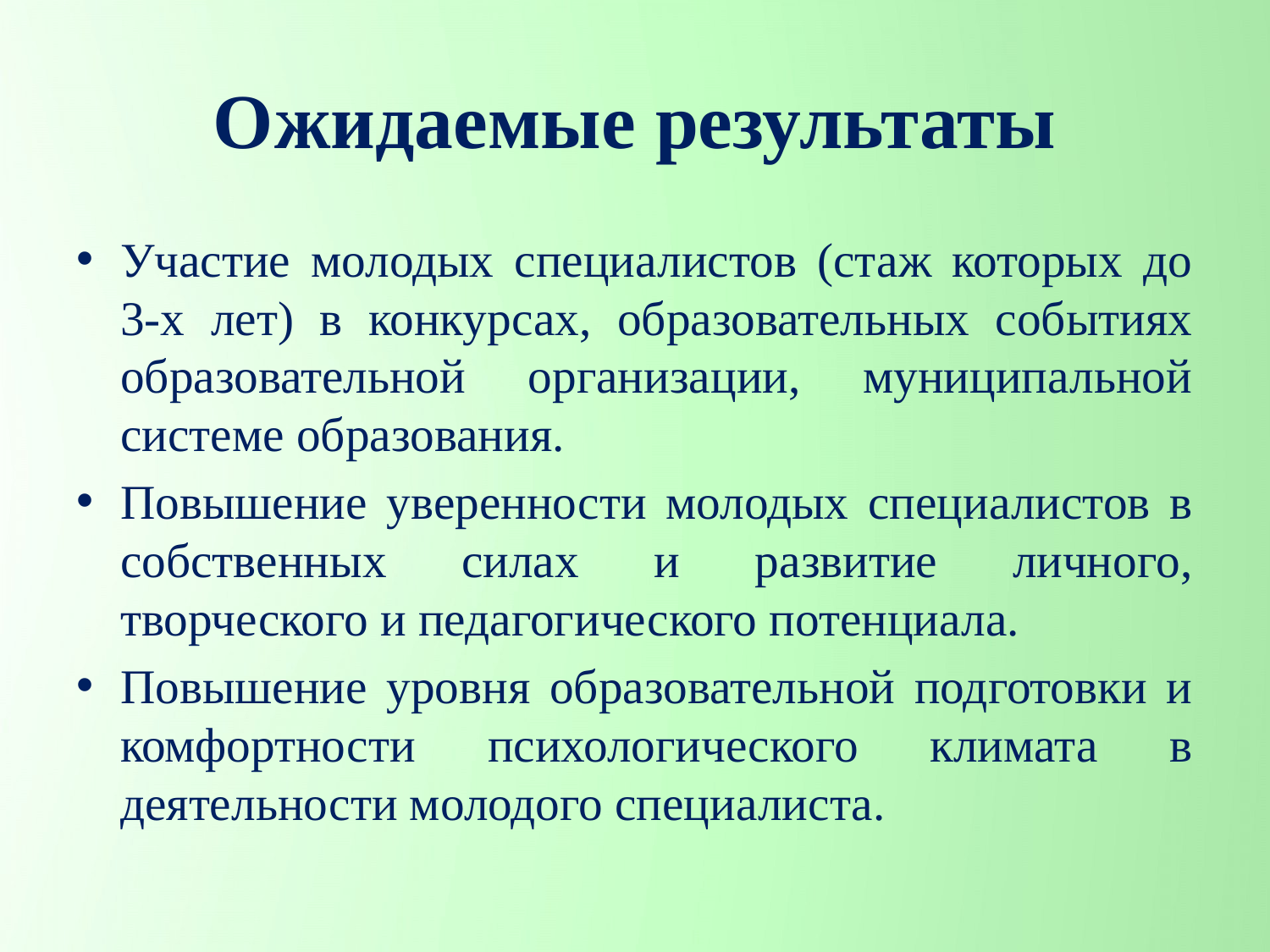

# Ожидаемые результаты
Участие молодых специалистов (стаж которых до 3-х лет) в конкурсах, образовательных событиях образовательной организации, муниципальной системе образования.
Повышение уверенности молодых специалистов в собственных силах и развитие личного, творческого и педагогического потенциала.
Повышение уровня образовательной подготовки и комфортности психологического климата в деятельности молодого специалиста.